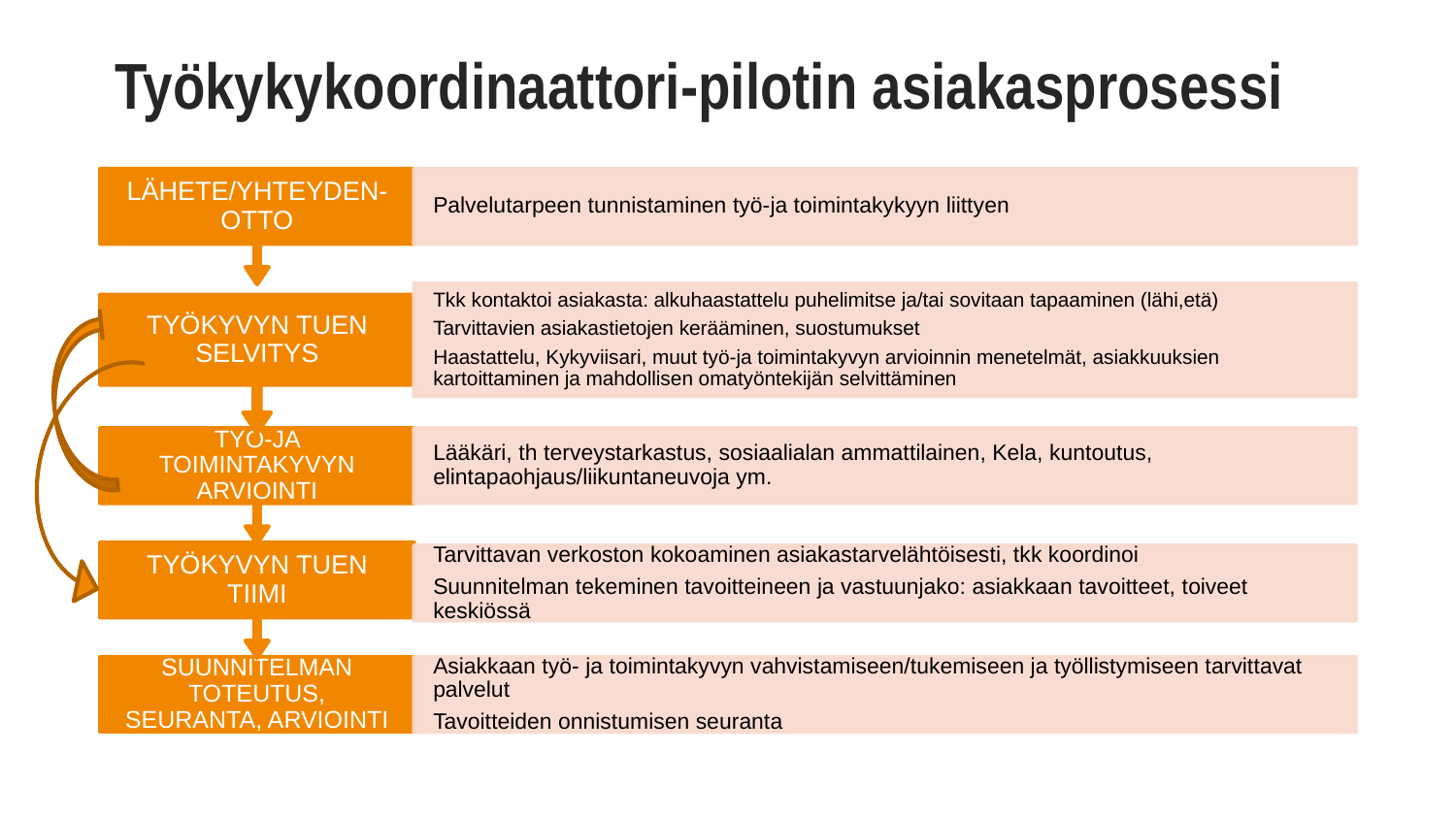

# Työkykykoordinaattori-pilotin asiakasprosessi
SUUNNITELMAN TOTEUTUS, SEURANTA, ARVIOINTI
Asiakkaan työ- ja toimintakyvyn vahvistamiseen/tukemiseen ja työllistymiseen tarvittavat palvelut
Tavoitteiden onnistumisen seuranta
TYÖKYVYN TUEN TIIMI
Tarvittavan verkoston kokoaminen asiakastarvelähtöisesti, tkk koordinoi
Suunnitelman tekeminen tavoitteineen ja vastuunjako: asiakkaan tavoitteet, toiveet keskiössä
TYÖ-JA TOIMINTAKYVYN ARVIOINTI
Lääkäri, th terveystarkastus, sosiaalialan ammattilainen, Kela, kuntoutus,  elintapaohjaus/liikuntaneuvoja ym.
TYÖKYVYN TUEN SELVITYS
Tkk kontaktoi asiakasta: alkuhaastattelu puhelimitse ja/tai sovitaan tapaaminen (lähi,etä)
Tarvittavien asiakastietojen kerääminen, suostumukset
Haastattelu, Kykyviisari, muut työ-ja toimintakyvyn arvioinnin menetelmät, asiakkuuksien kartoittaminen ja mahdollisen omatyöntekijän selvittäminen
LÄHETE/YHTEYDEN-OTTO
Palvelutarpeen tunnistaminen työ-ja toimintakykyyn liittyen